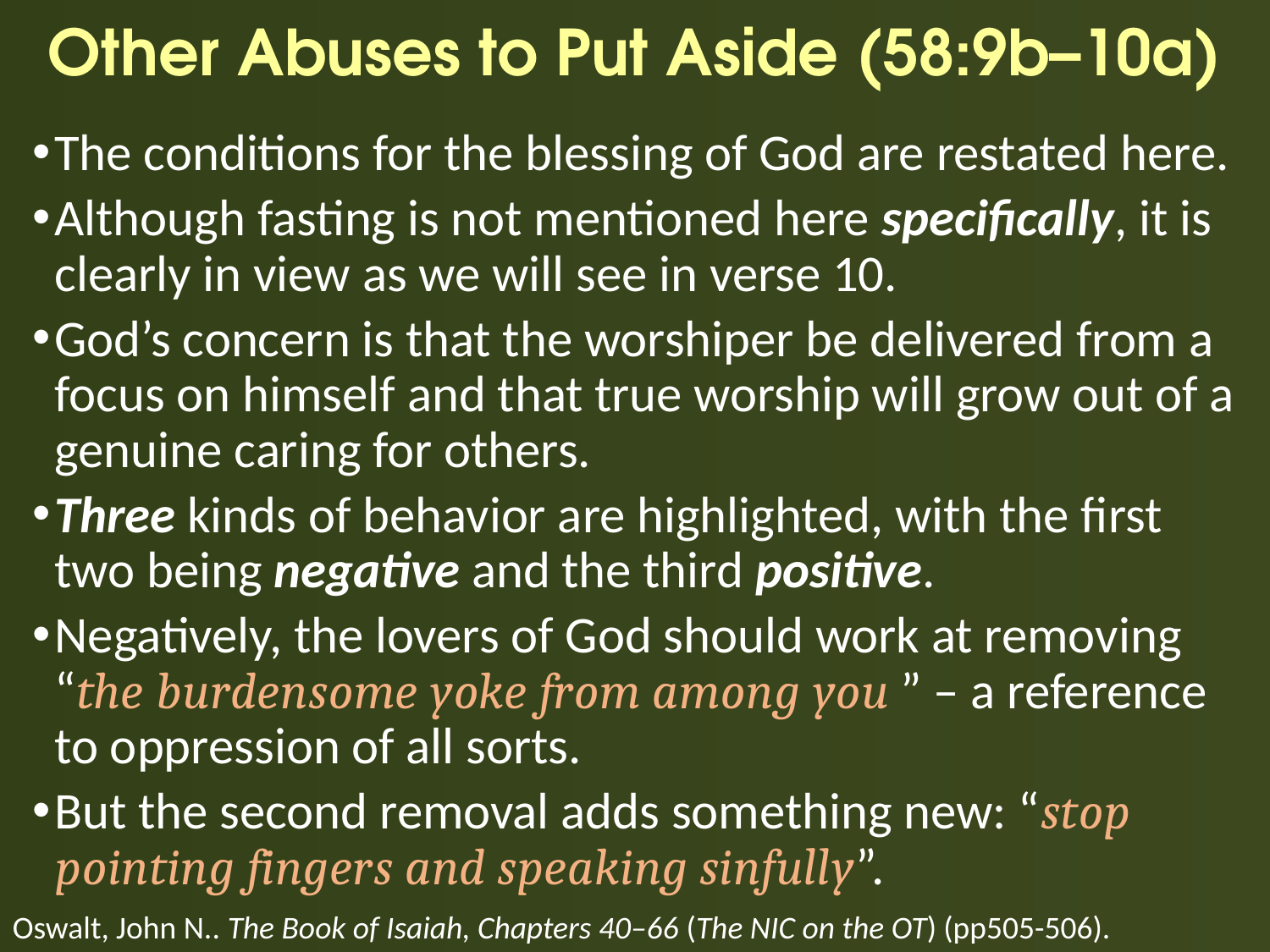

# Other Abuses to Put Aside (58:9b–10a)
The conditions for the blessing of God are restated here.
Although fasting is not mentioned here specifically, it is clearly in view as we will see in verse 10.
God’s concern is that the worshiper be delivered from a focus on himself and that true worship will grow out of a genuine caring for others.
Three kinds of behavior are highlighted, with the first two being negative and the third positive.
Negatively, the lovers of God should work at removing “the burdensome yoke from among you ” – a reference to oppression of all sorts.
But the second removal adds something new: “stop pointing fingers and speaking sinfully”.
Oswalt, John N.. The Book of Isaiah, Chapters 40–66 (The NIC on the OT) (pp505-506).